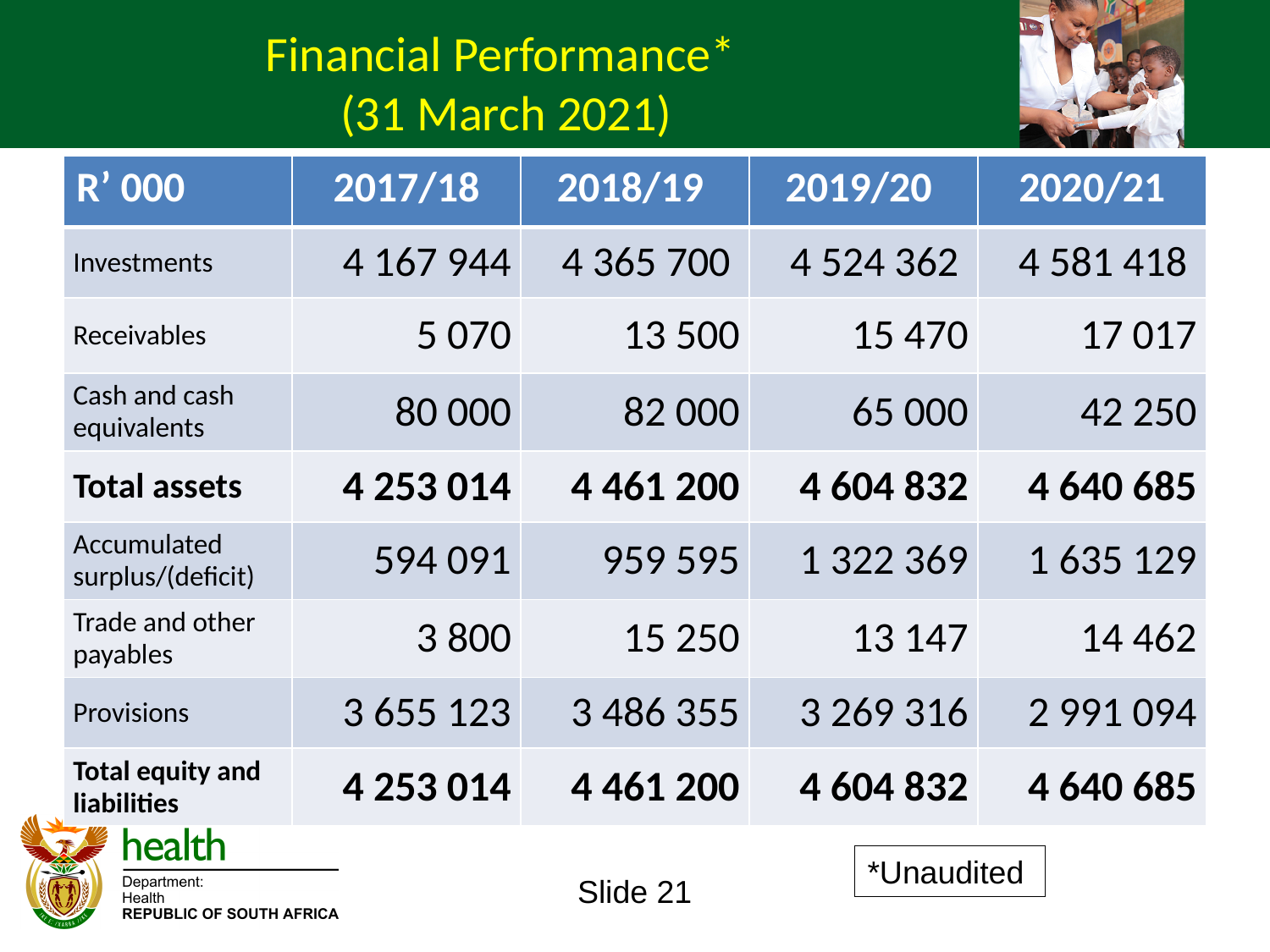

Financial Performance*
(31 March 2021)
| R’ 000 | 2017/18 | 2018/19 | 2019/20 | 2020/21 |
| --- | --- | --- | --- | --- |
| Investments | 4 167 944 | 4 365 700 | 4 524 362 | 4 581 418 |
| Receivables | 5 070 | 13 500 | 15 470 | 17 017 |
| Cash and cash equivalents | 80 000 | 82 000 | 65 000 | 42 250 |
| Total assets | 4 253 014 | 4 461 200 | 4 604 832 | 4 640 685 |
| Accumulated surplus/(deficit) | 594 091 | 959 595 | 1 322 369 | 1 635 129 |
| Trade and other payables | 3 800 | 15 250 | 13 147 | 14 462 |
| Provisions | 3 655 123 | 3 486 355 | 3 269 316 | 2 991 094 |
| Total equity and liabilities | 4 253 014 | 4 461 200 | 4 604 832 | 4 640 685 |
*Unaudited